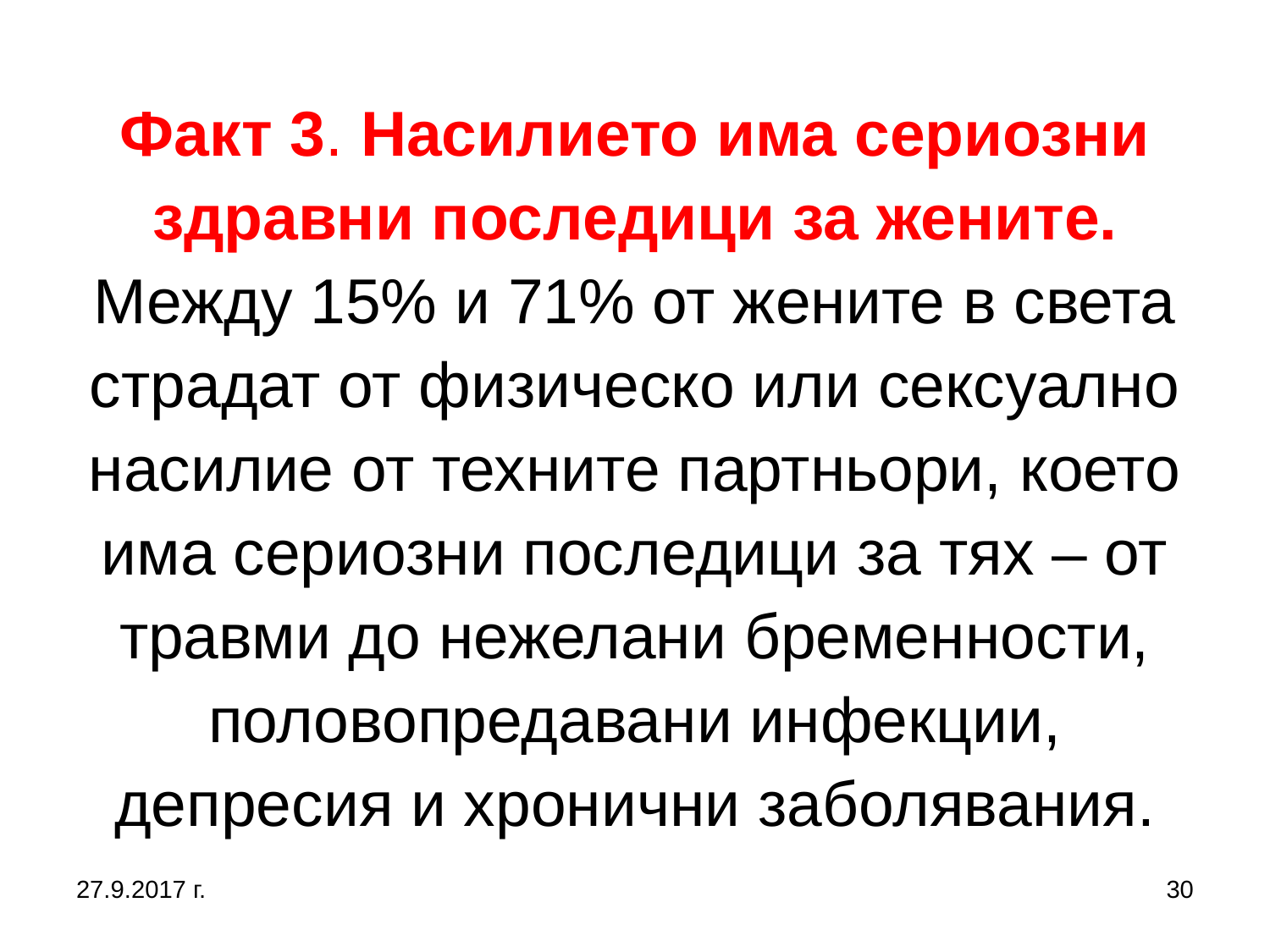

# Факт 3. Насилието има сериозни здравни последици за жените. Между 15% и 71% от жените в света страдат от физическо или сексуално насилие от техните партньори, което има сериозни последици за тях – от травми до нежелани бременности, половопредавани инфекции, депресия и хронични заболявания.
27.9.2017 г.
30